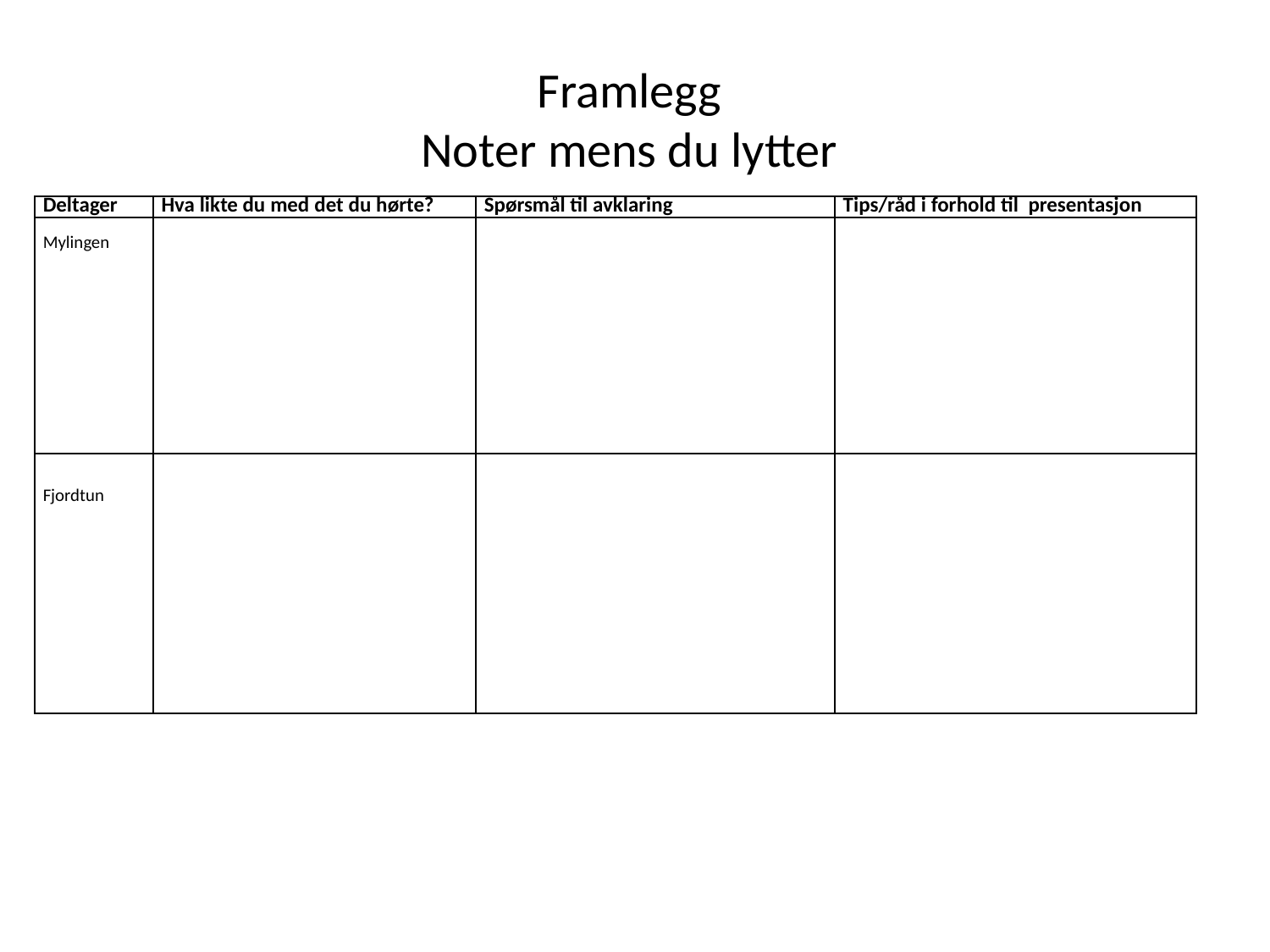

# Framlegg Noter mens du lytter
| Deltager | Hva likte du med det du hørte? | Spørsmål til avklaring | Tips/råd i forhold til presentasjon |
| --- | --- | --- | --- |
| Mylingen |  |  |  |
| Fjordtun |  |  |  |